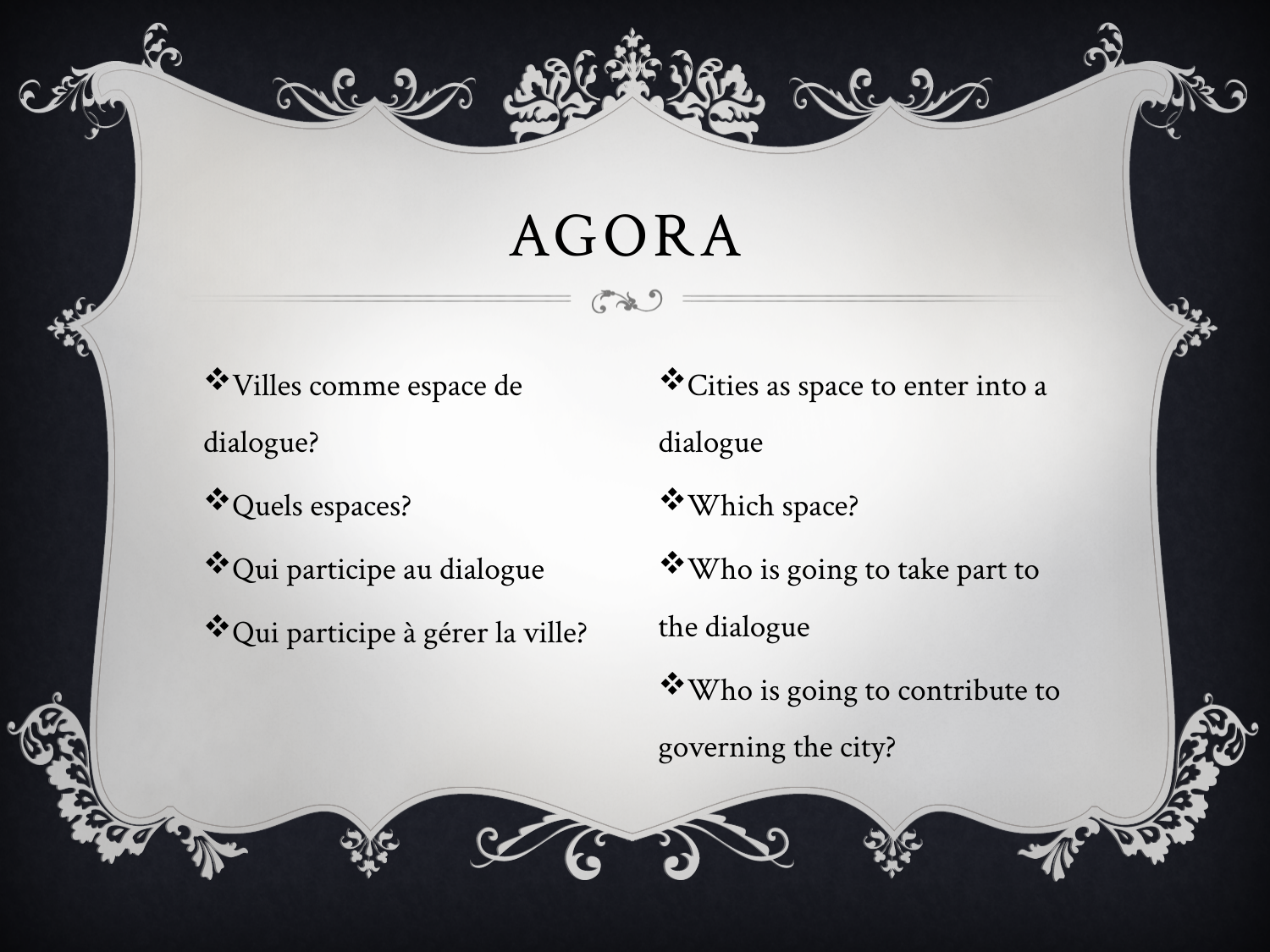

# Agora
Villes comme espace de dialogue?
Quels espaces?
Qui participe au dialogue
Qui participe à gérer la ville?
Cities as space to enter into a dialogue
Which space?
Who is going to take part to the dialogue
Who is going to contribute to governing the city?